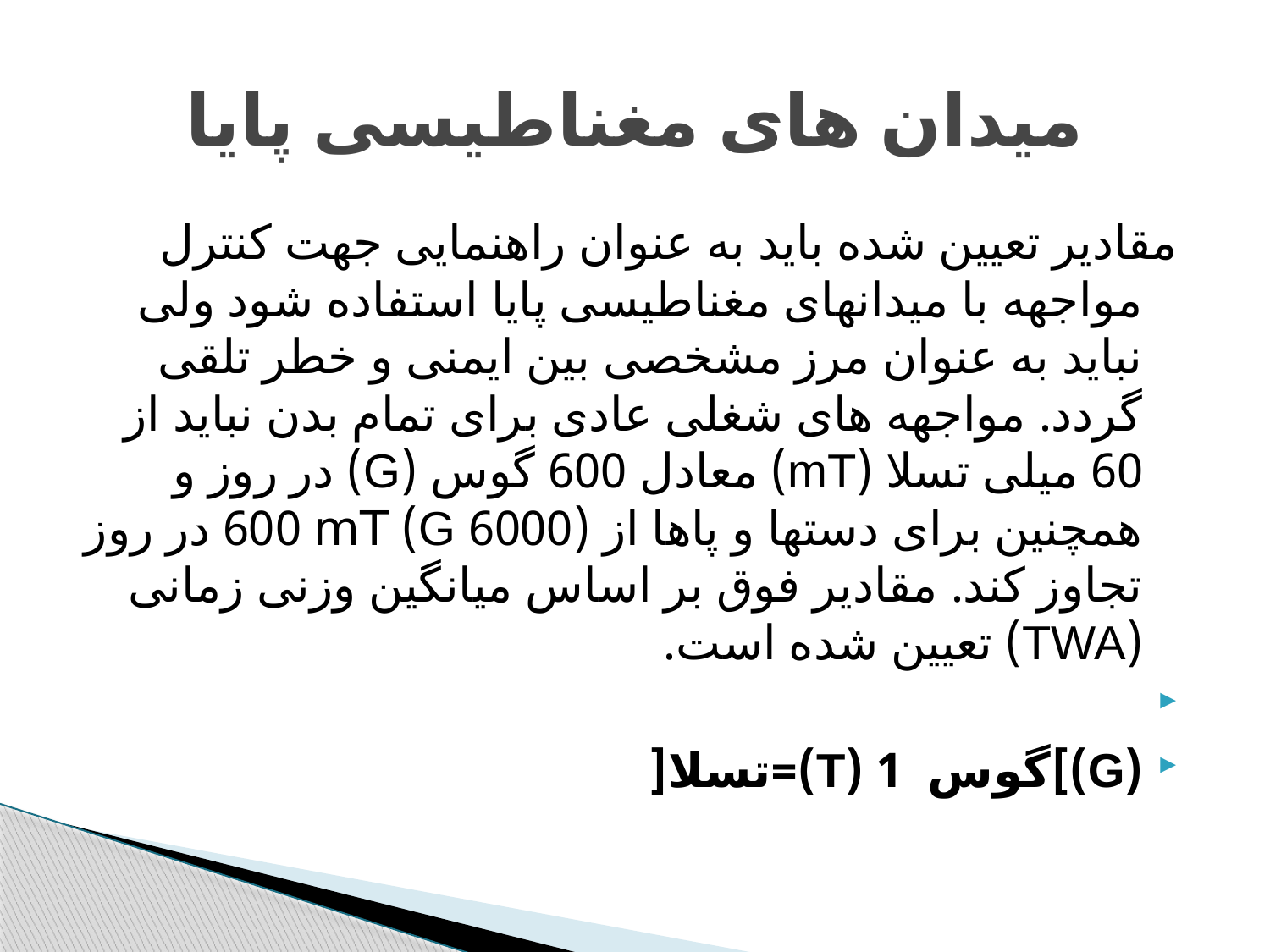

# میدان های مغناطیسی پایا
مقادیر تعیین شده باید به عنوان راهنمایی جهت کنترل مواجهه با میدانهای مغناطیسی پایا استفاده شود ولی نباید به عنوان مرز مشخصی بین ایمنی و خطر تلقی گردد. مواجهه های شغلی عادی برای تمام بدن نباید از 60 میلی تسلا (mT) معادل 600 گوس (G) در روز و همچنین برای دستها و پاها از (6000 G) 600 mT در روز تجاوز کند. مقادیر فوق بر اساس میانگین وزنی زمانی (TWA) تعیین شده است.

(G)]گوس  1 (T)=تسلا[